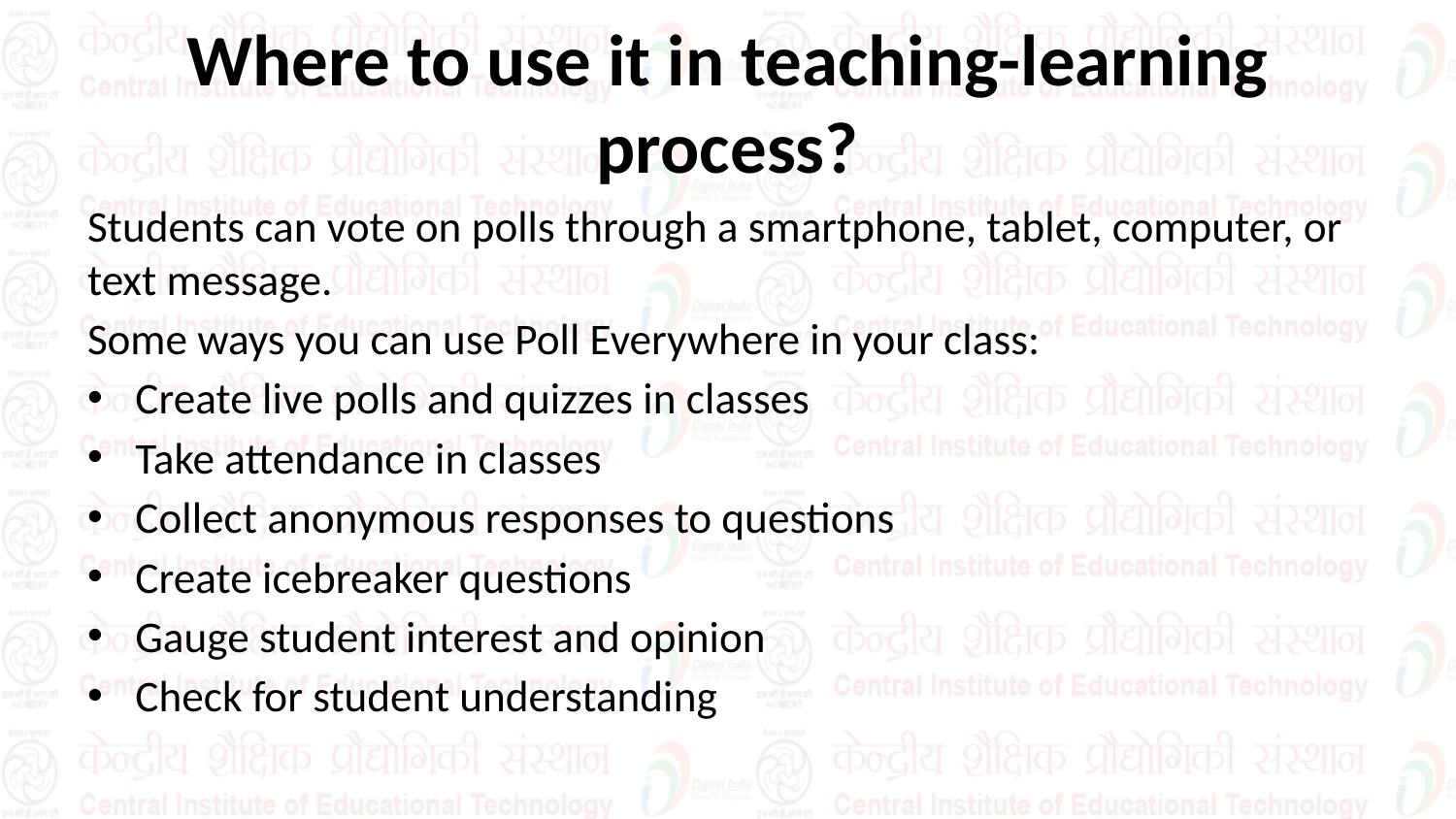

# Where to use it in teaching-learning process?
Students can vote on polls through a smartphone, tablet, computer, or text message.
Some ways you can use Poll Everywhere in your class:
Create live polls and quizzes in classes
Take attendance in classes
Collect anonymous responses to questions
Create icebreaker questions
Gauge student interest and opinion
Check for student understanding